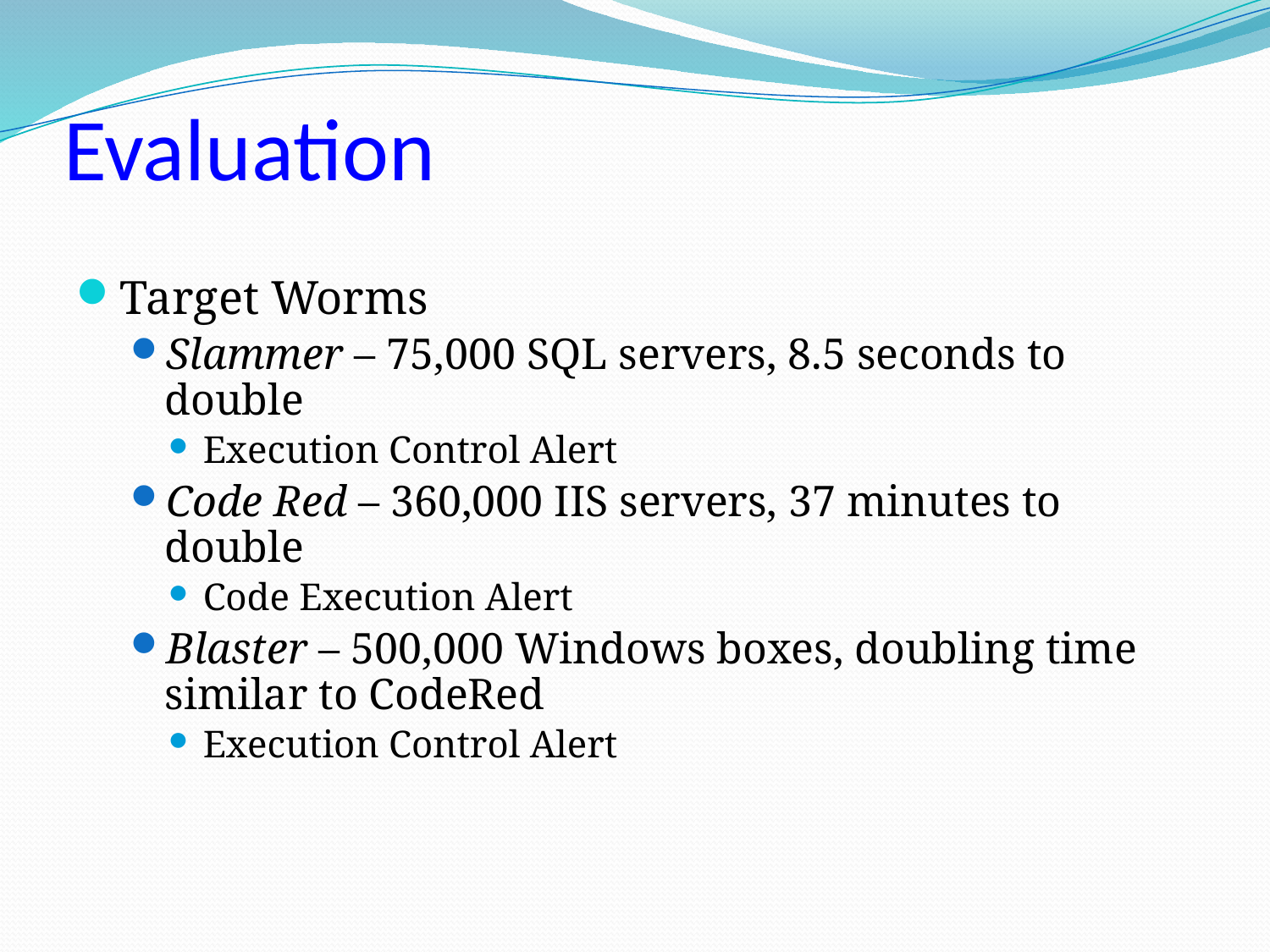

# Evaluation
Target Worms
Slammer – 75,000 SQL servers, 8.5 seconds to double
Execution Control Alert
Code Red – 360,000 IIS servers, 37 minutes to double
Code Execution Alert
Blaster – 500,000 Windows boxes, doubling time similar to CodeRed
Execution Control Alert